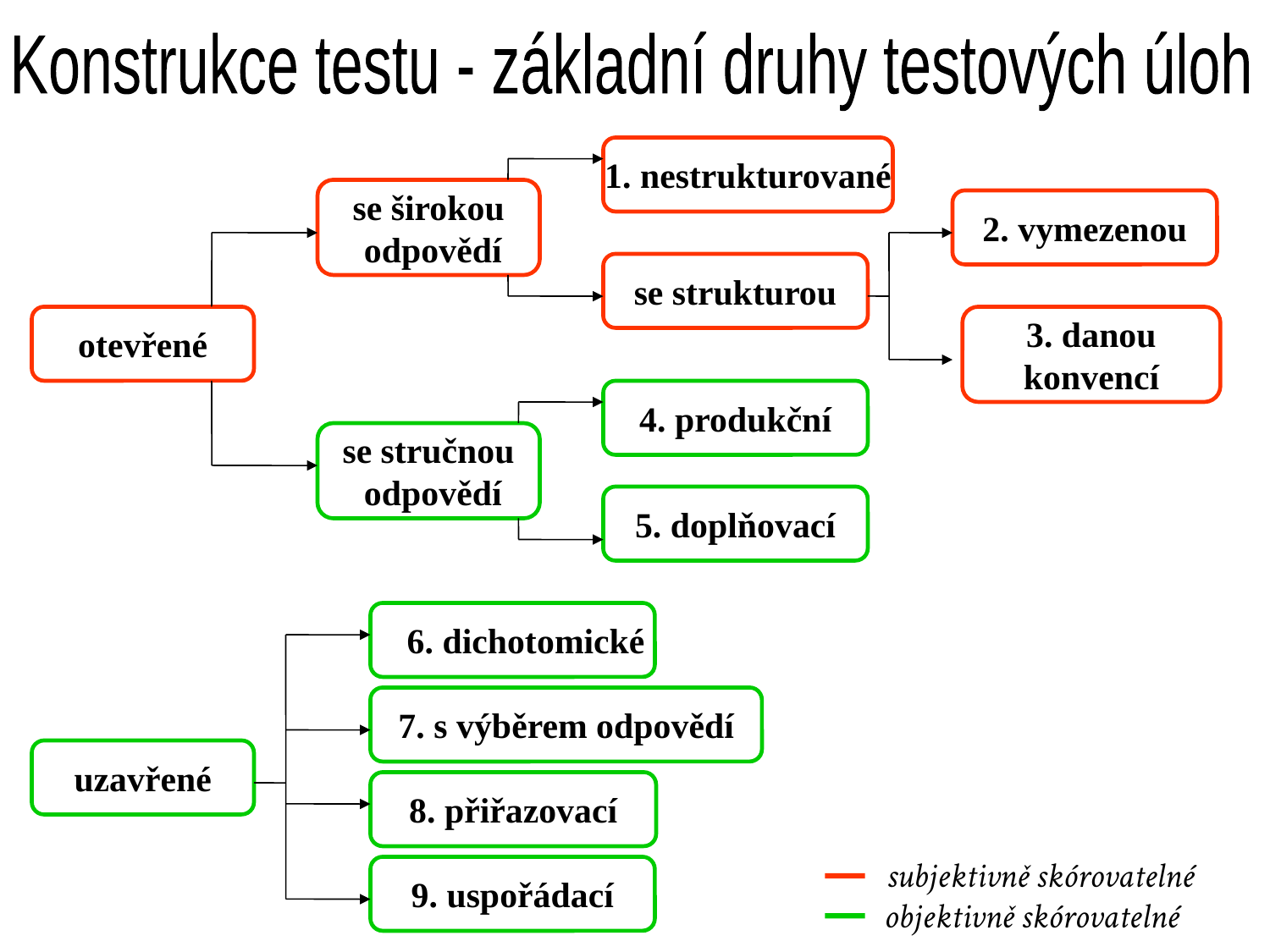

Konstrukce testu - základní druhy testových úloh
1. nestrukturované

se širokou
 odpovědí
2. vymezenou

se strukturou

otevřené
3. danou
konvencí

4. produkční

se stručnou
 odpovědí

5. doplňovací

   6. dichotomické

7. s výběrem odpovědí

uzavřené
8. přiřazovací

subjektivně skórovatelné

objektivně skórovatelné

9. uspořádací